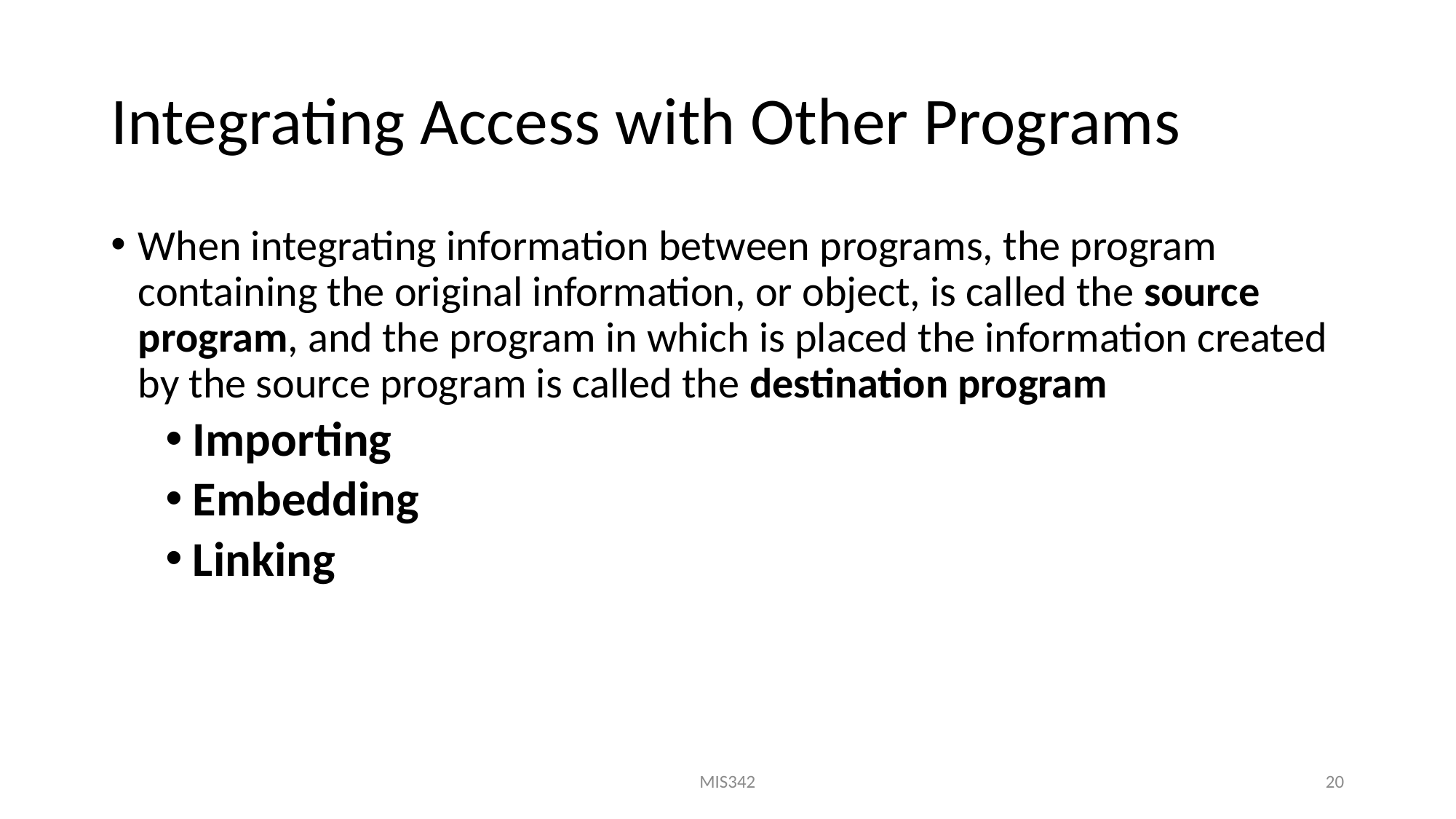

# Integrating Access with Other Programs
When integrating information between programs, the program containing the original information, or object, is called the source program, and the program in which is placed the information created by the source program is called the destination program
Importing
Embedding
Linking
MIS342
20